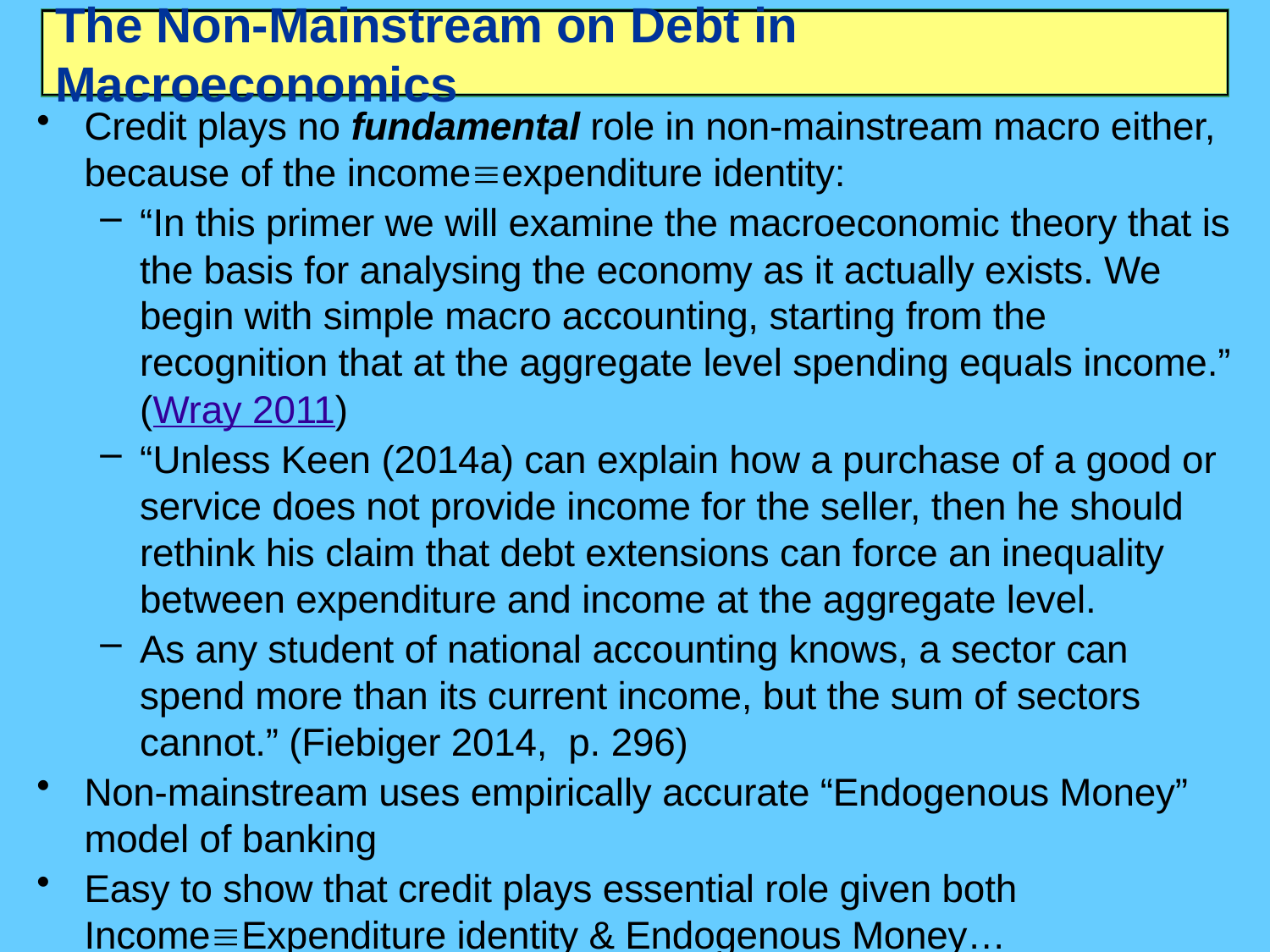

# The Non-Mainstream on Debt in Macroeconomics
Credit plays no fundamental role in non-mainstream macro either, because of the income≡expenditure identity:
“In this primer we will examine the macroeconomic theory that is the basis for analysing the economy as it actually exists. We begin with simple macro accounting, starting from the recognition that at the aggregate level spending equals income.” (Wray 2011)
“Unless Keen (2014a) can explain how a purchase of a good or service does not provide income for the seller, then he should rethink his claim that debt extensions can force an inequality between expenditure and income at the aggregate level.
As any student of national accounting knows, a sector can spend more than its current income, but the sum of sectors cannot.” (Fiebiger 2014,  p. 296)
Non-mainstream uses empirically accurate “Endogenous Money” model of banking
Easy to show that credit plays essential role given both Income≡Expenditure identity & Endogenous Money…